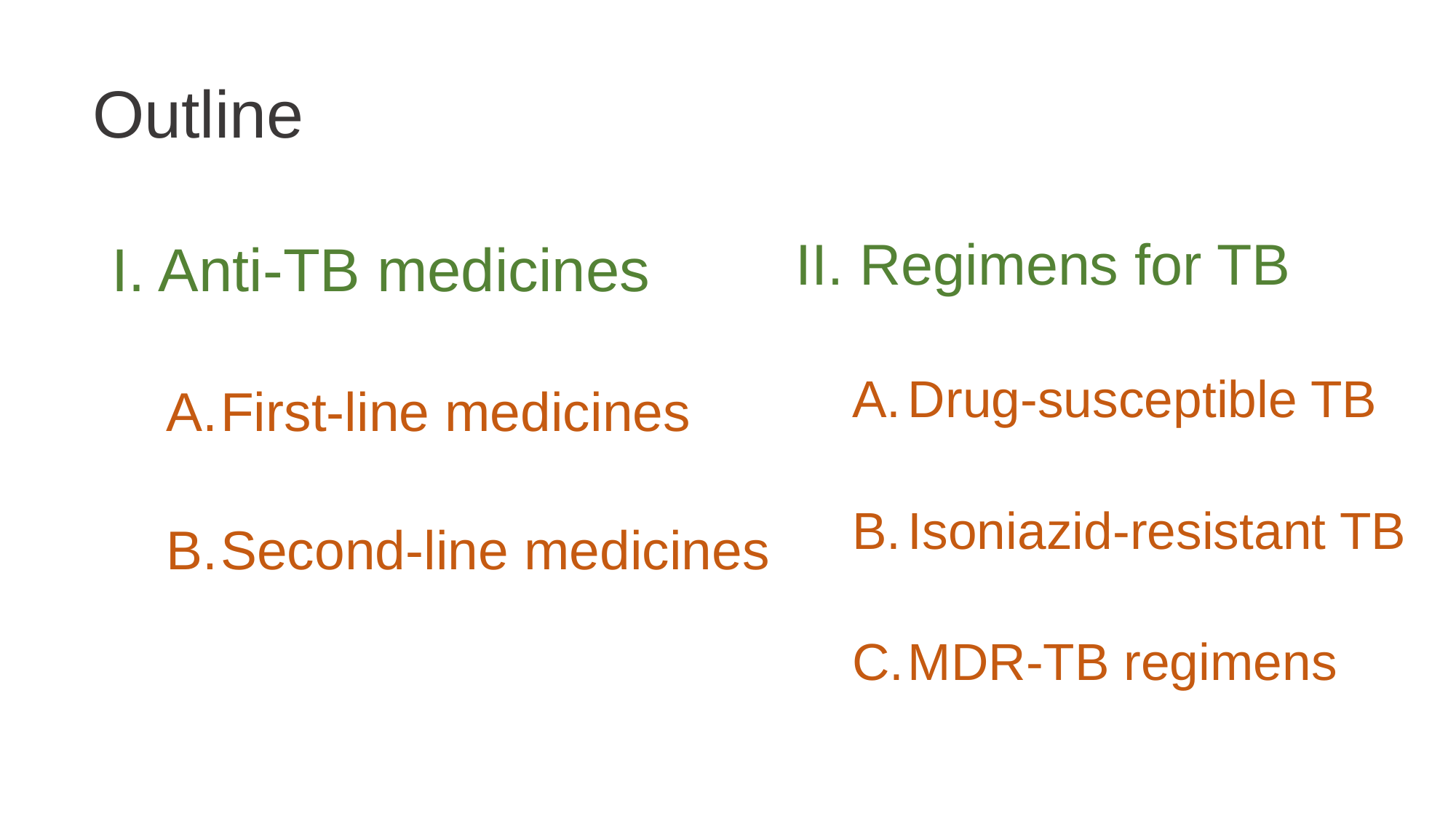

# Outline
I. Anti-TB medicines
First-line medicines
Second-line medicines
II. Regimens for TB
Drug-susceptible TB
Isoniazid-resistant TB
MDR-TB regimens